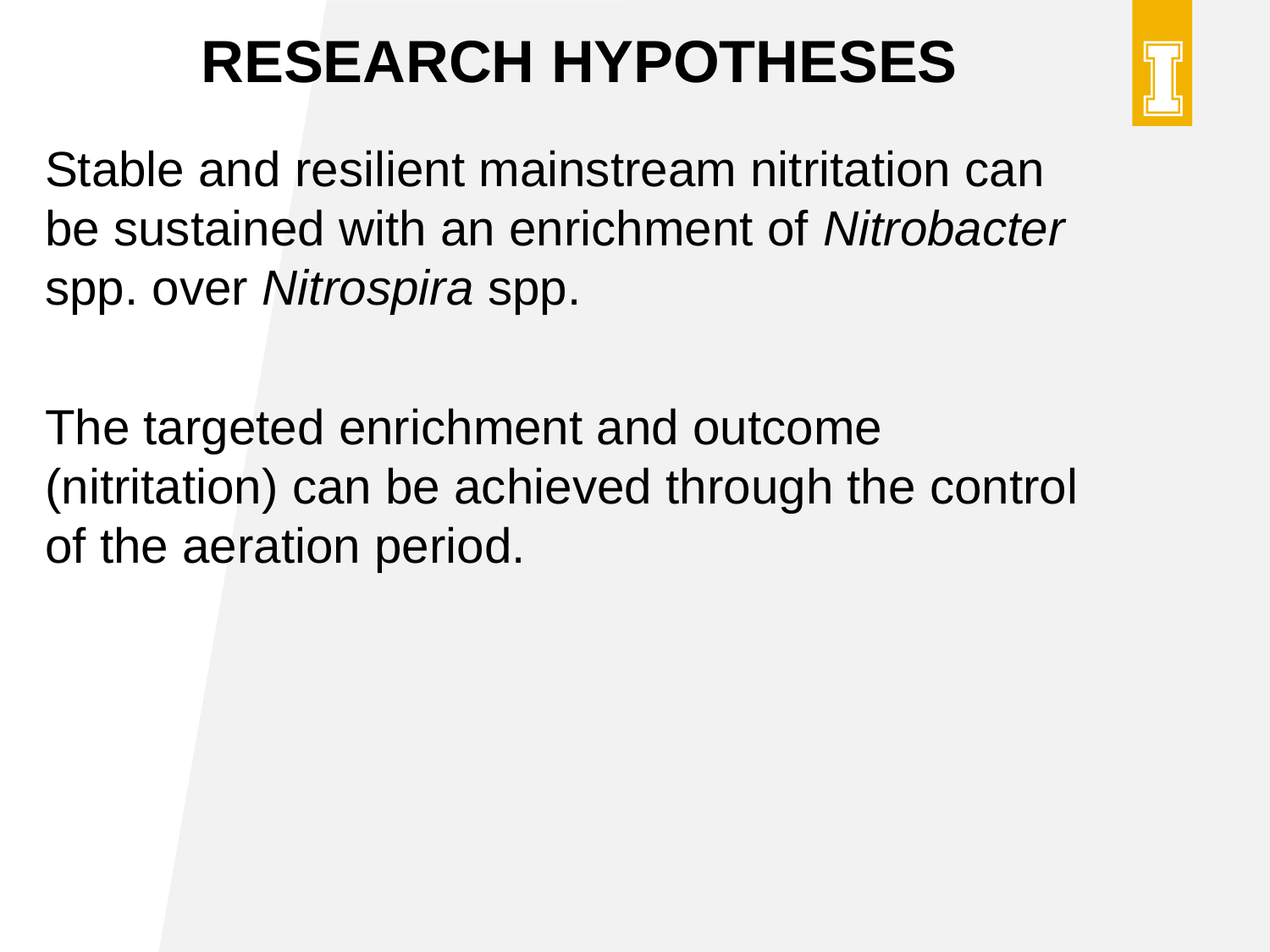

# Research hypotheses
Stable and resilient mainstream nitritation can be sustained with an enrichment of Nitrobacter spp. over Nitrospira spp.

The targeted enrichment and outcome (nitritation) can be achieved through the control of the aeration period.